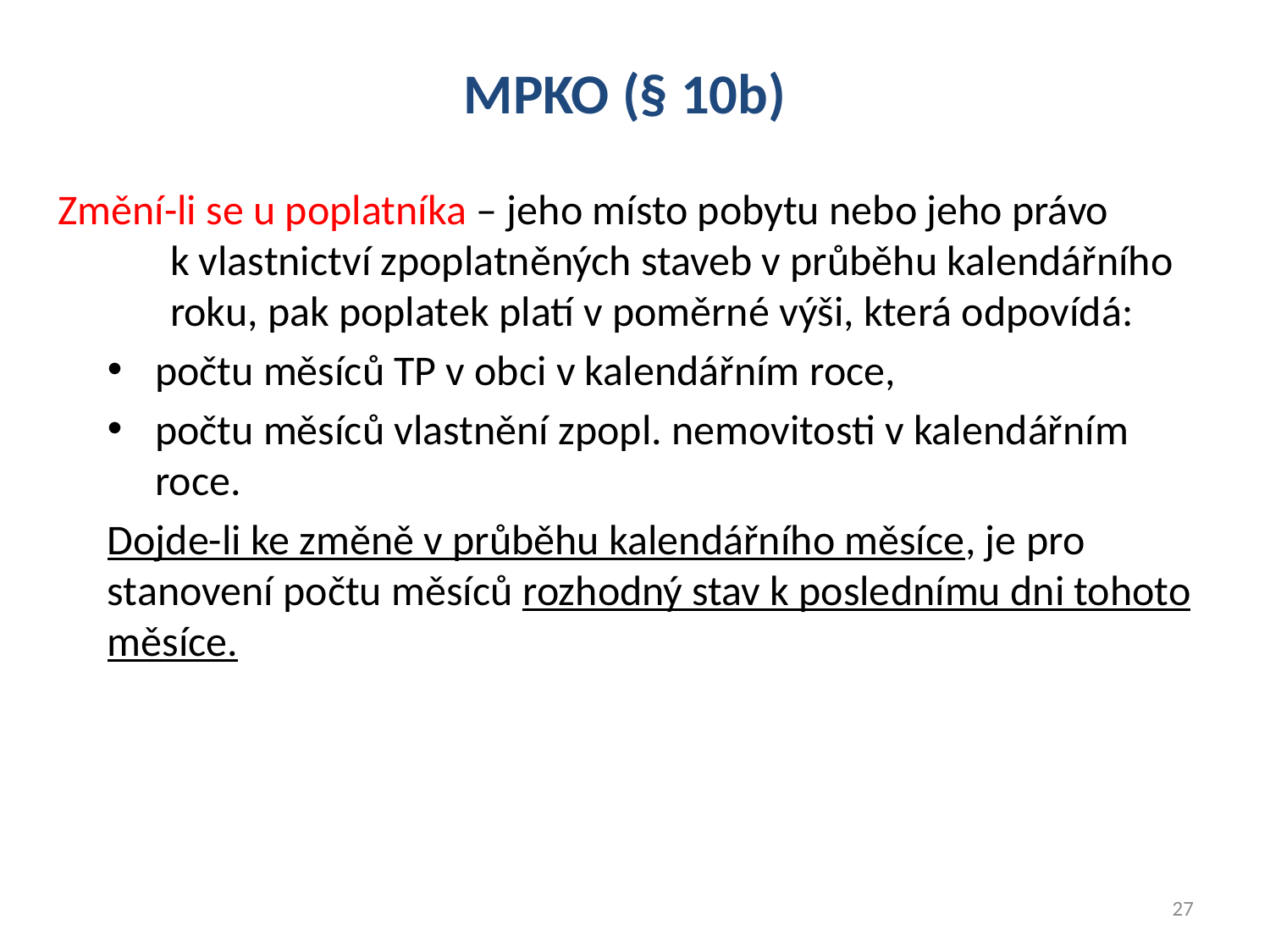

# MPKO (§ 10b)
Změní-li se u poplatníka – jeho místo pobytu nebo jeho právo
k vlastnictví zpoplatněných staveb v průběhu kalendářního roku, pak poplatek platí v poměrné výši, která odpovídá:
počtu měsíců TP v obci v kalendářním roce,
počtu měsíců vlastnění zpopl. nemovitosti v kalendářním roce.
Dojde-li ke změně v průběhu kalendářního měsíce, je pro stanovení počtu měsíců rozhodný stav k poslednímu dni tohoto měsíce.
27